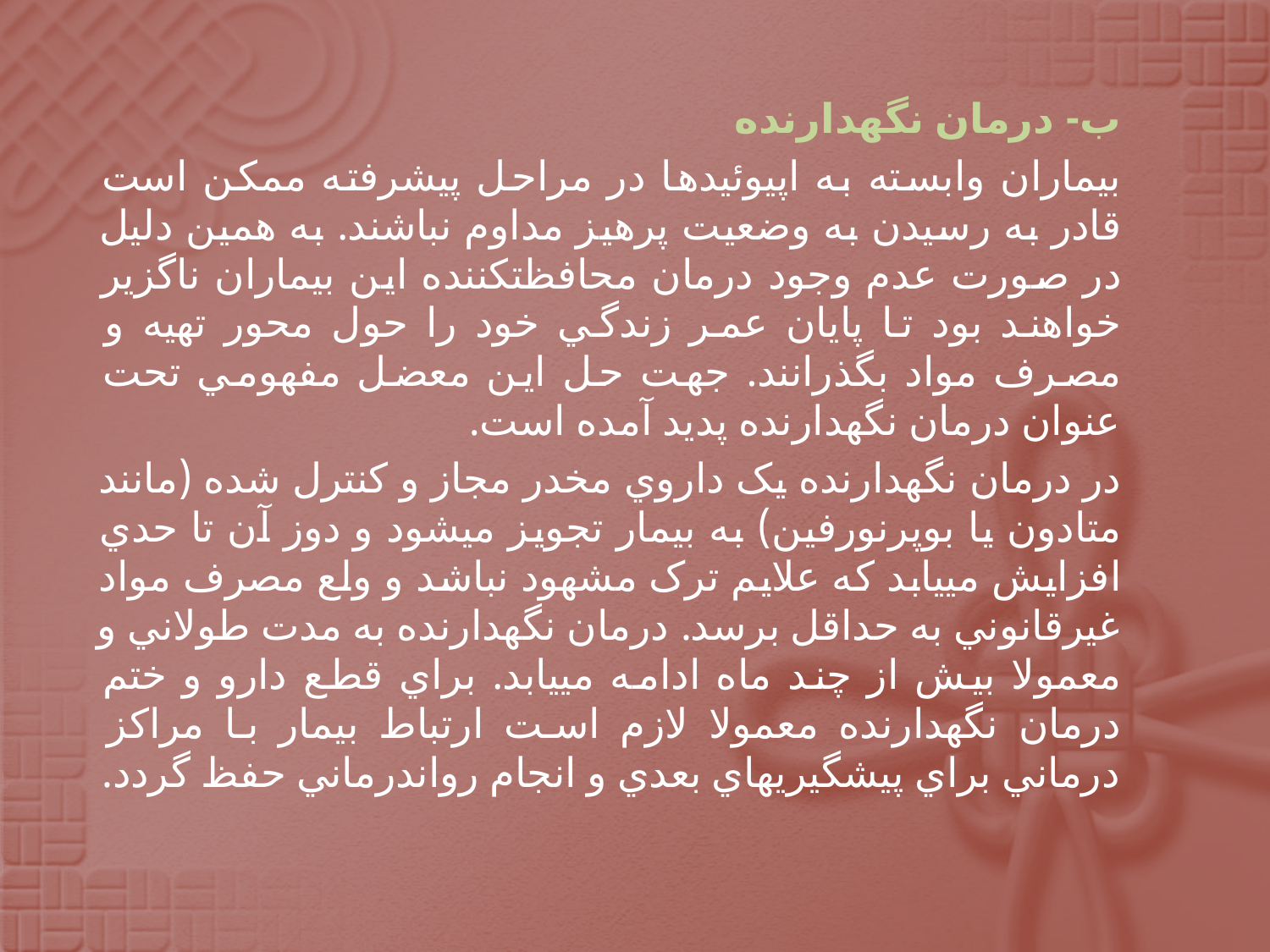

#
ب- درمان نگهدارنده
بيماران وابسته به اپيوئيدها در مراحل پيشرفته ممکن است قادر به رسيدن به وضعيت پرهيز مداوم نباشند. به همين دليل در صورت عدم وجود درمان محافظت­کننده اين بيماران ناگزير خواهند بود تا پايان عمر زندگي خود را حول محور تهيه و مصرف مواد بگذرانند. جهت حل اين معضل مفهومي تحت عنوان درمان نگهدارنده پديد آمده است.
در درمان نگهدارنده يک داروي مخدر مجاز و کنترل شده (مانند متادون يا بوپرنورفين) به بيمار تجويز مي­شود و دوز آن تا حدي افزايش مي­يابد که علايم ترک مشهود نباشد و ولع مصرف مواد غيرقانوني به حداقل برسد. درمان نگهدارنده به مدت طولاني و معمولا بيش از چند ماه ادامه مي­يابد. براي قطع دارو و ختم درمان نگهدارنده معمولا لازم است ارتباط بيمار با مراکز درماني براي پيشگيري­هاي بعدي و انجام روان­درماني حفظ گردد.